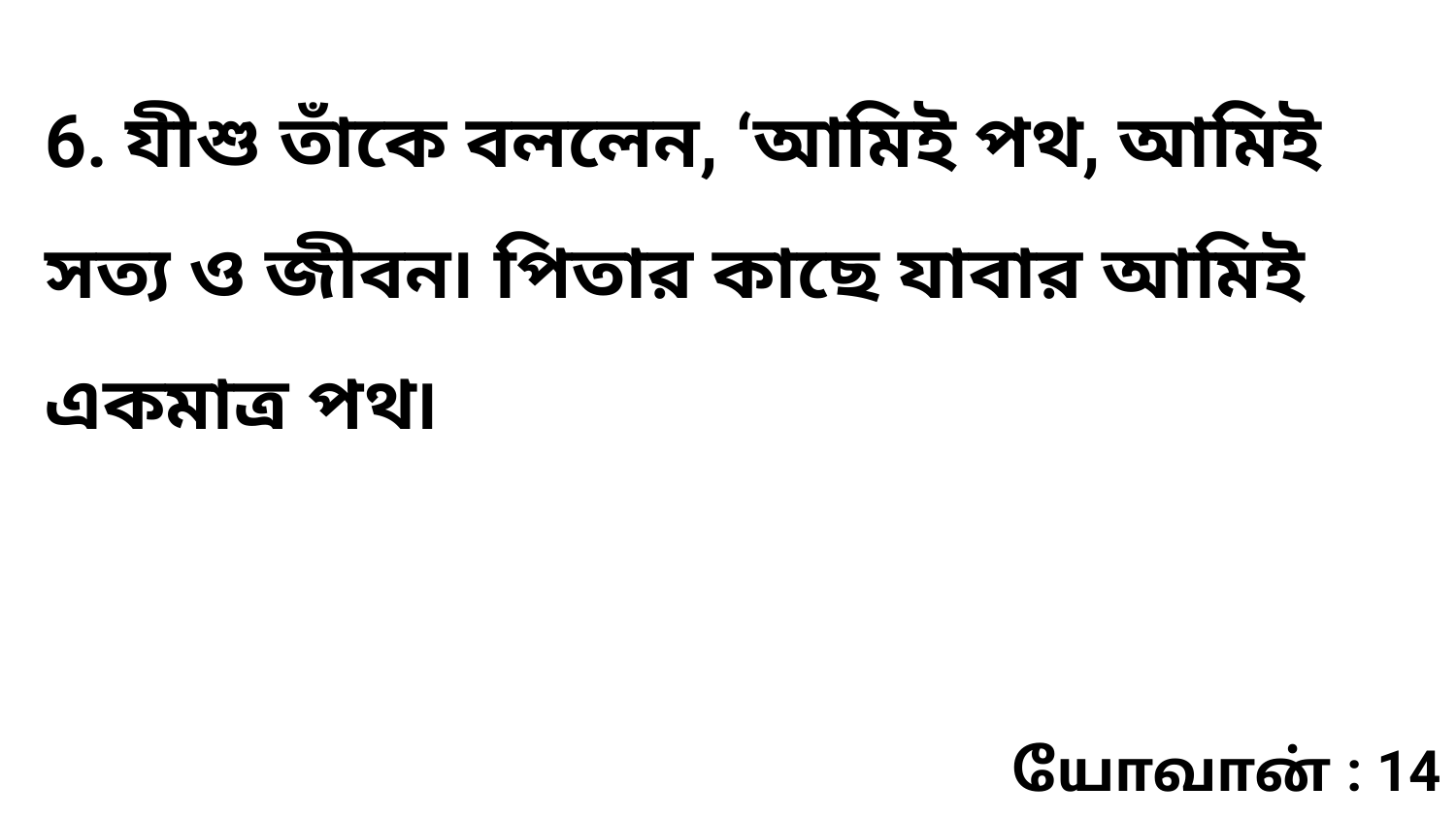

6. যীশু তাঁকে বললেন, ‘আমিই পথ, আমিই সত্য ও জীবন৷ পিতার কাছে যাবার আমিই একমাত্র পথ৷
யோவான் : 14